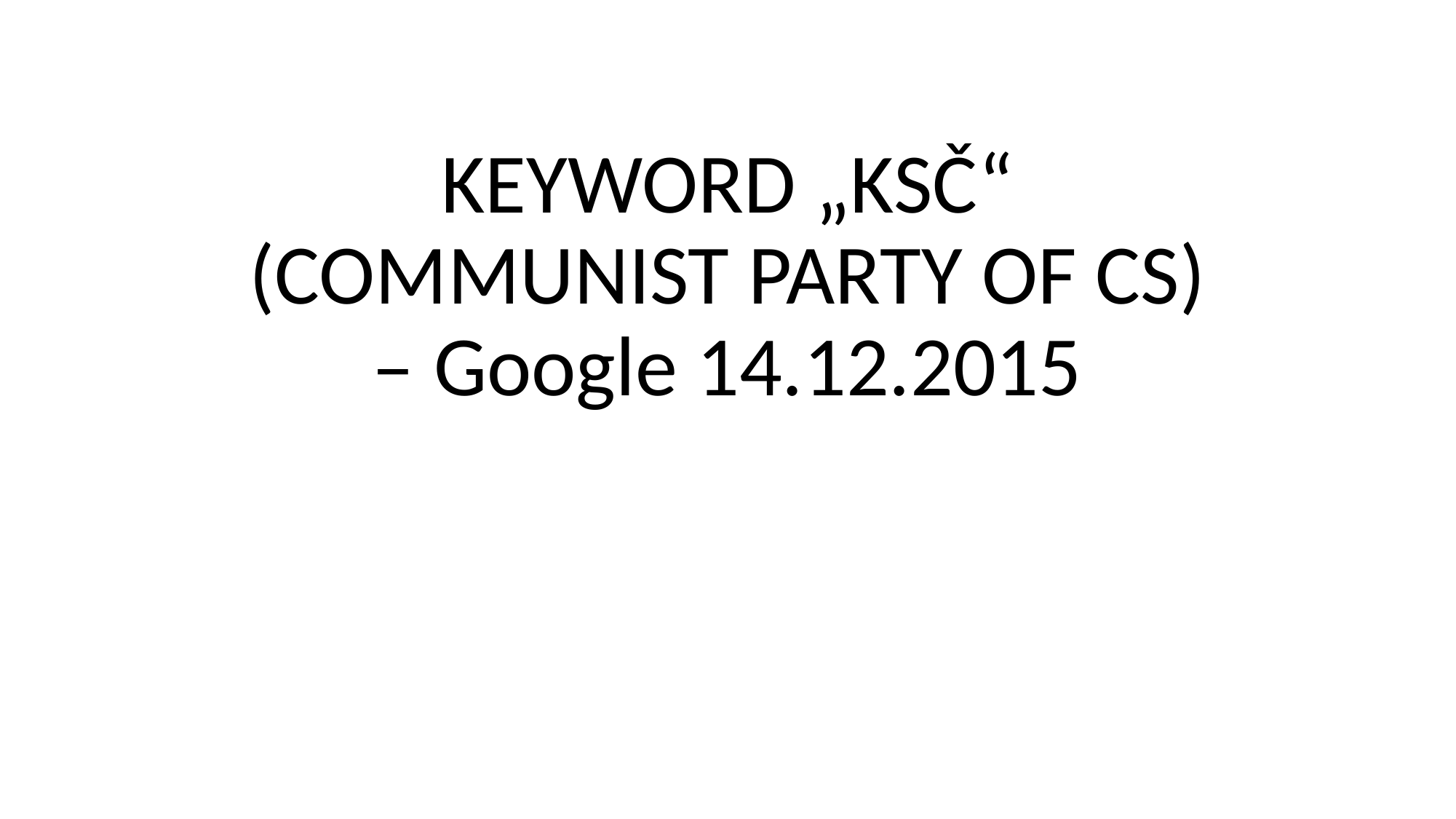

# KEYWORD „KSČ“ (COMMUNIST PARTY OF CS) – Google 14.12.2015